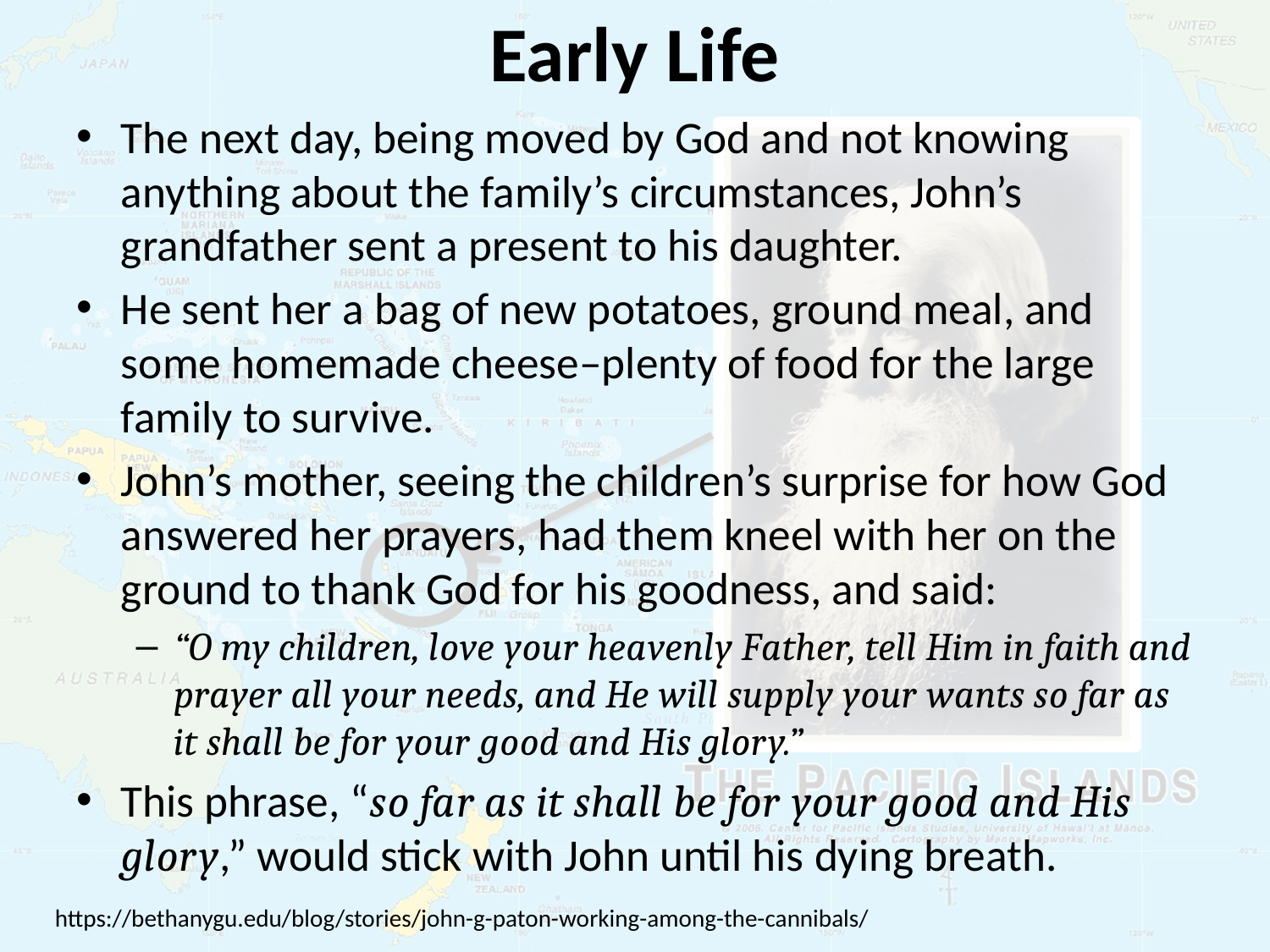

# Early Life
The next day, being moved by God and not knowing anything about the family’s circumstances, John’s grandfather sent a present to his daughter.
He sent her a bag of new potatoes, ground meal, and some homemade cheese–plenty of food for the large family to survive.
John’s mother, seeing the children’s surprise for how God answered her prayers, had them kneel with her on the ground to thank God for his goodness, and said:
“O my children, love your heavenly Father, tell Him in faith and prayer all your needs, and He will supply your wants so far as it shall be for your good and His glory.”
This phrase, “so far as it shall be for your good and His glory,” would stick with John until his dying breath.
https://bethanygu.edu/blog/stories/john-g-paton-working-among-the-cannibals/